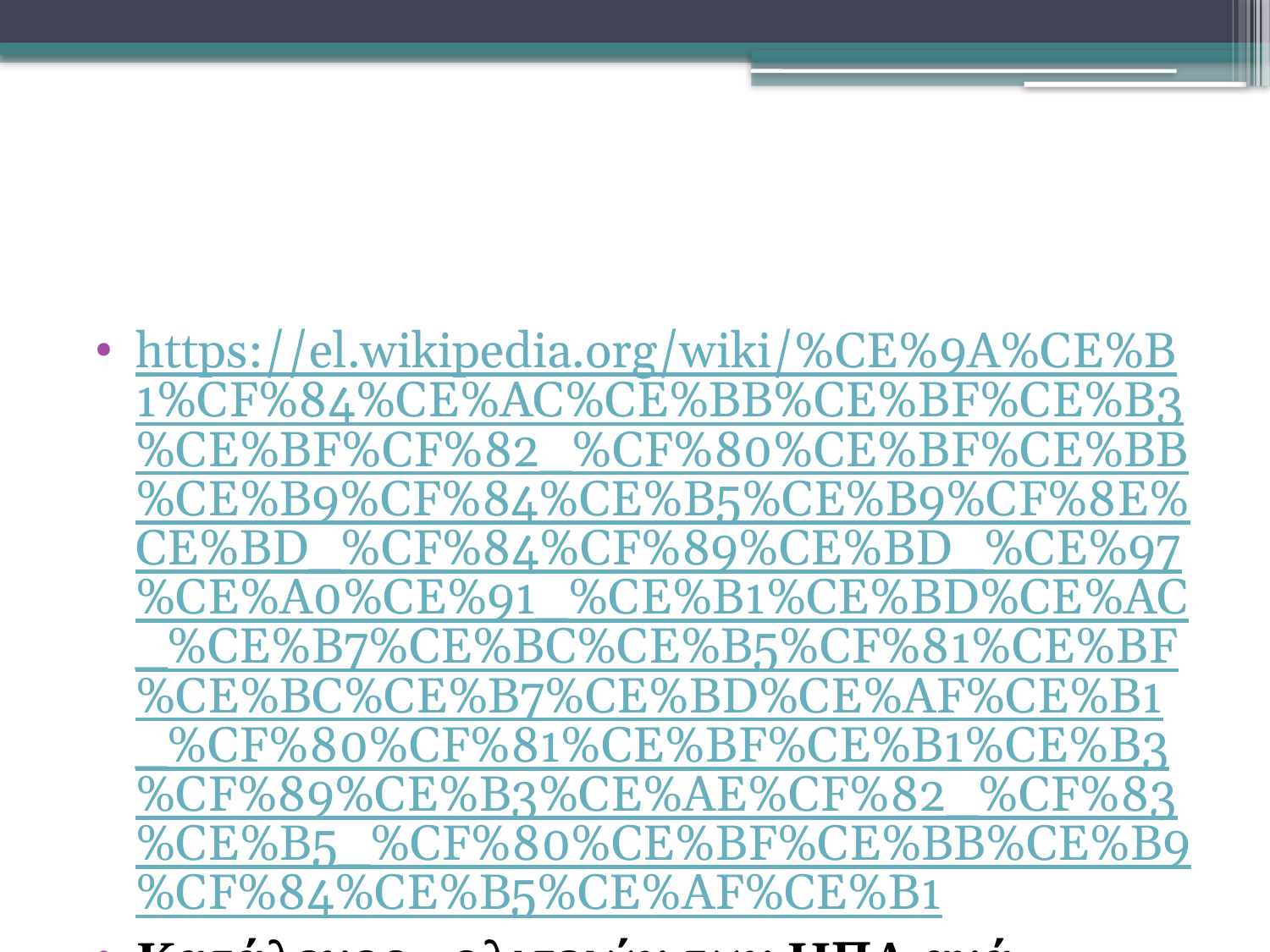

#
https://el.wikipedia.org/wiki/%CE%9A%CE%B1%CF%84%CE%AC%CE%BB%CE%BF%CE%B3%CE%BF%CF%82_%CF%80%CE%BF%CE%BB%CE%B9%CF%84%CE%B5%CE%B9%CF%8E%CE%BD_%CF%84%CF%89%CE%BD_%CE%97%CE%A0%CE%91_%CE%B1%CE%BD%CE%AC_%CE%B7%CE%BC%CE%B5%CF%81%CE%BF%CE%BC%CE%B7%CE%BD%CE%AF%CE%B1_%CF%80%CF%81%CE%BF%CE%B1%CE%B3%CF%89%CE%B3%CE%AE%CF%82_%CF%83%CE%B5_%CF%80%CE%BF%CE%BB%CE%B9%CF%84%CE%B5%CE%AF%CE%B1
Κατάλογος πολιτειών των ΗΠΑ ανά ημερομηνία προαγωγής σε πολιτεία